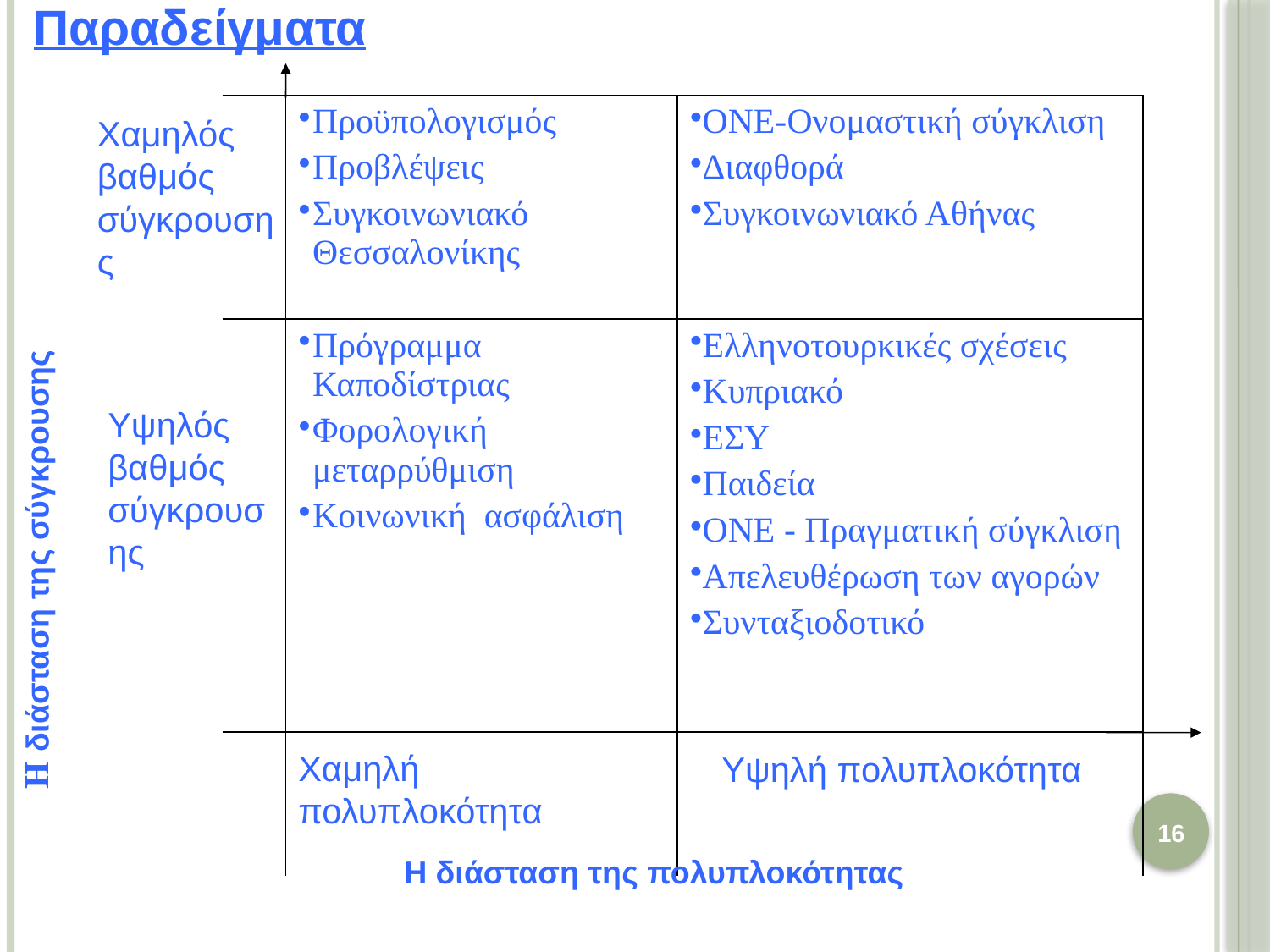

Παραδείγματα

|  | Προϋπολογισμός Προβλέψεις Συγκοινωνιακό Θεσσαλονίκης | ΟΝΕ-Ονομαστική σύγκλιση Διαφθορά Συγκοινωνιακό Αθήνας |
| --- | --- | --- |
|  | Πρόγραμμα Καποδίστριας Φορολογική μεταρρύθμιση Κοινωνική ασφάλιση | Ελληνοτουρκικές σχέσεις Κυπριακό ΕΣΥ Παιδεία ΟΝΕ - Πραγματική σύγκλιση Απελευθέρωση των αγορών Συνταξιοδοτικό |
|  |  |  |
Χαμηλός βαθμός σύγκρουσης
Υψηλός βαθμός σύγκρουσης
H διάσταση της σύγκρουσης

Χαμηλή πολυπλοκότητα
Υψηλή πολυπλοκότητα
16
Η διάσταση της πολυπλοκότητας